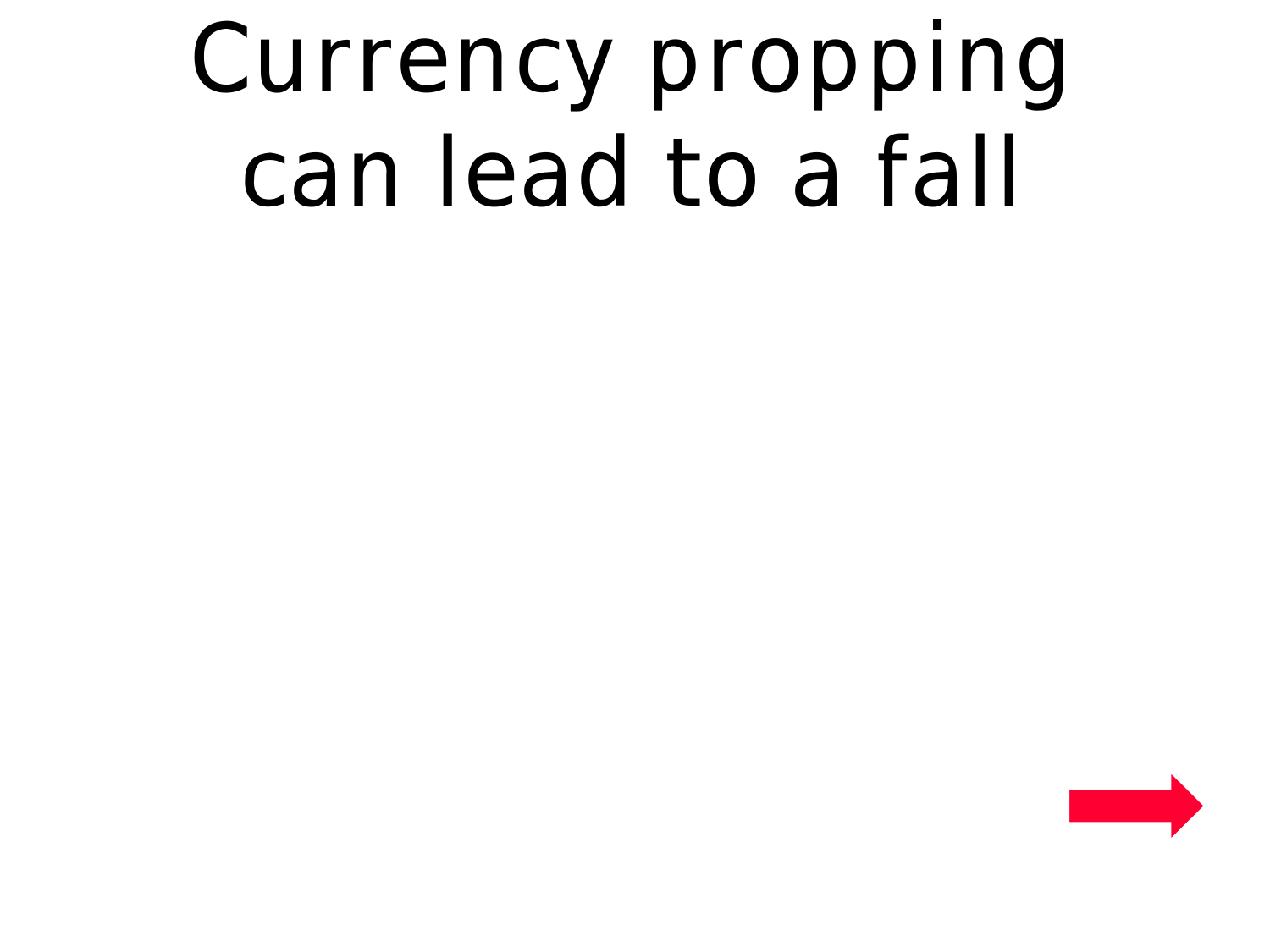

# Currency propping can lead to a fall